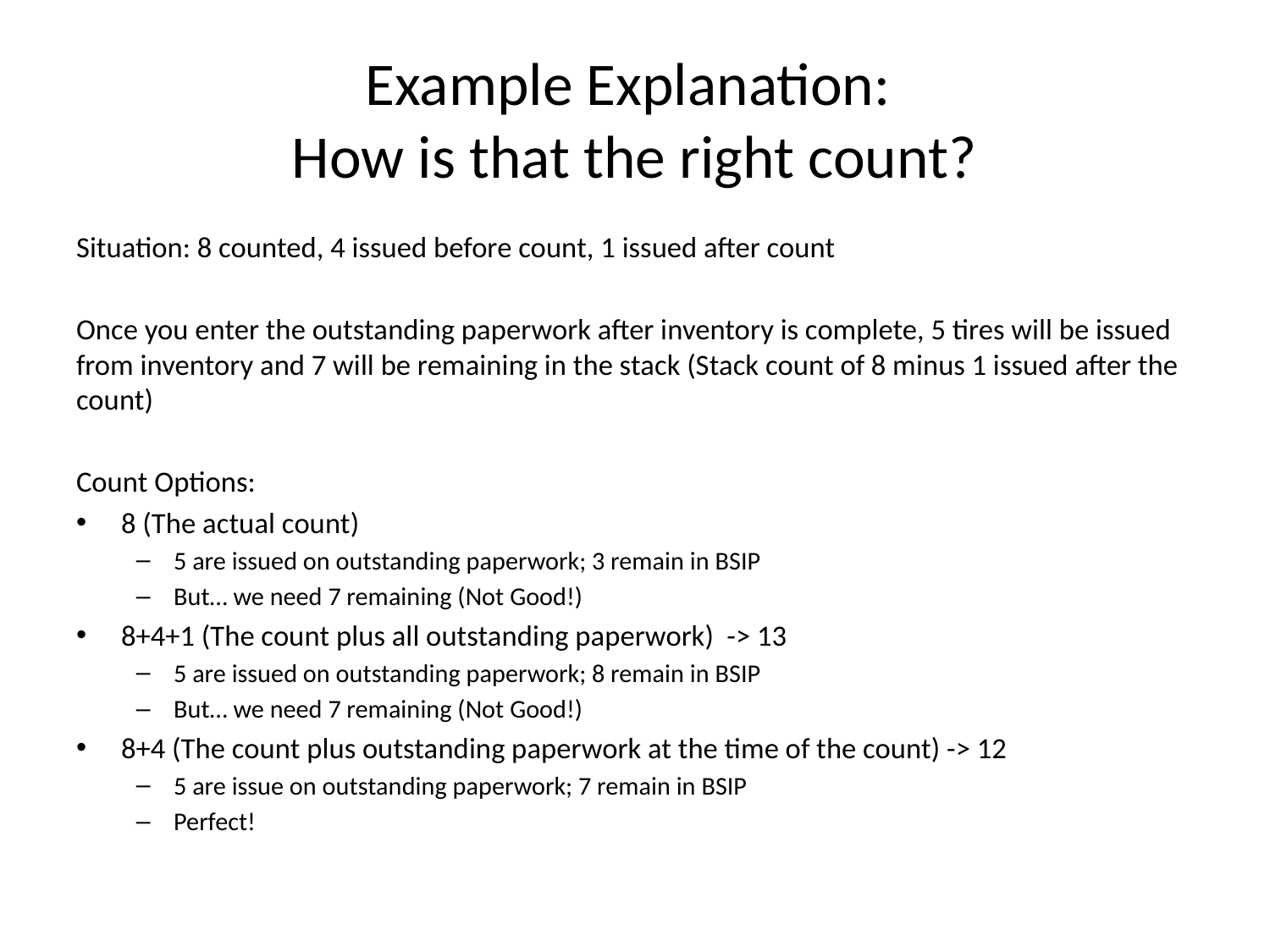

# Example Explanation: How is that the right count?
Situation: 8 counted, 4 issued before count, 1 issued after count

Once you enter the outstanding paperwork after inventory is complete, 5 tires will be issued from inventory and 7 will be remaining in the stack (Stack count of 8 minus 1 issued after the count)

Count Options:
8 (The actual count)
5 are issued on outstanding paperwork; 3 remain in BSIP
But… we need 7 remaining (Not Good!)
8+4+1 (The count plus all outstanding paperwork)  -> 13
5 are issued on outstanding paperwork; 8 remain in BSIP
But… we need 7 remaining (Not Good!)
8+4 (The count plus outstanding paperwork at the time of the count) -> 12
5 are issue on outstanding paperwork; 7 remain in BSIP
Perfect!